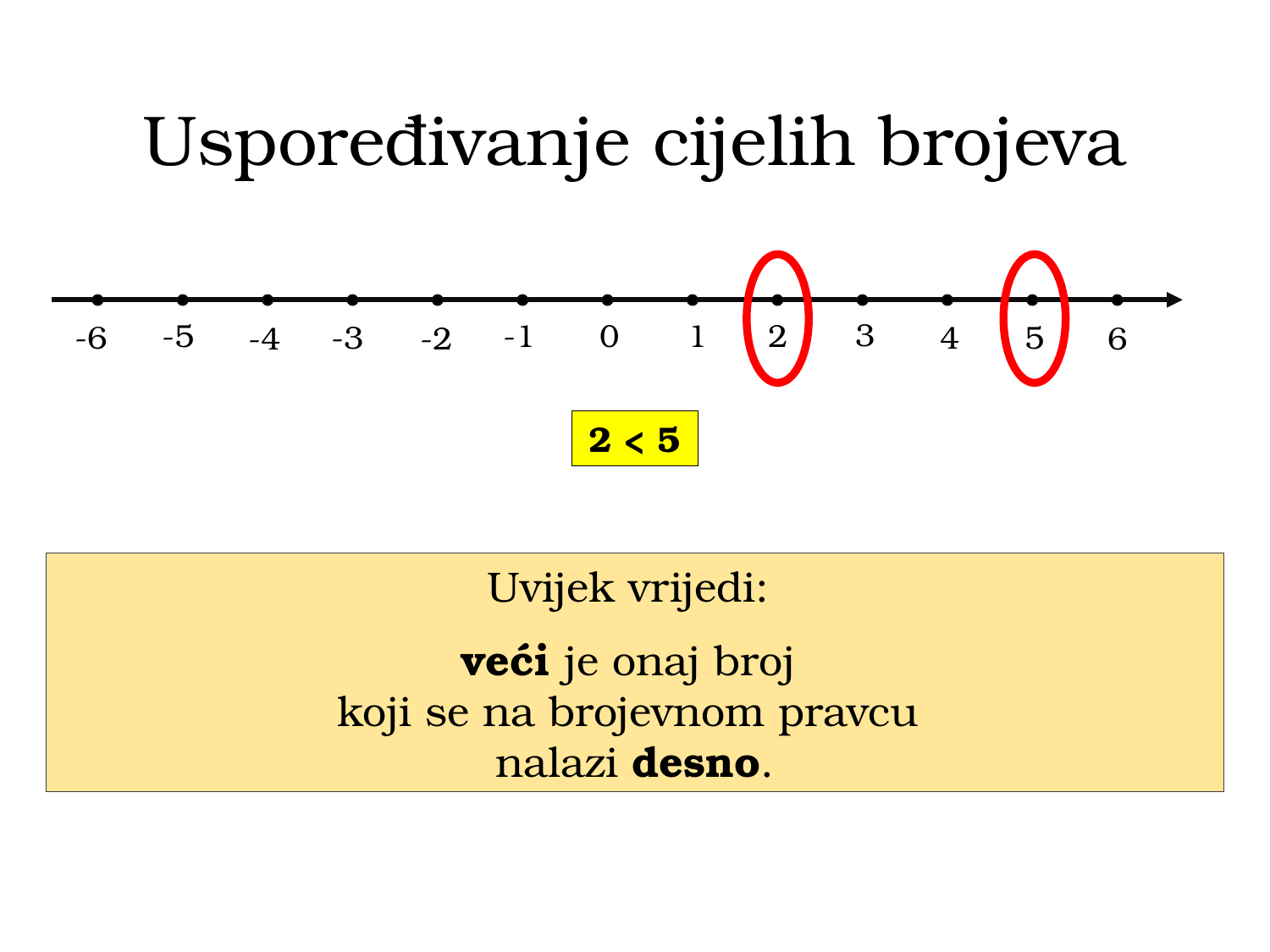

# Uspoređivanje cijelih brojeva

3
-1
1
2
0
-5
-6
-3
4
5
-4
-2
6
2 < 5
Uvijek vrijedi:

veći je onaj broj
koji se na brojevnom pravcu
nalazi desno.